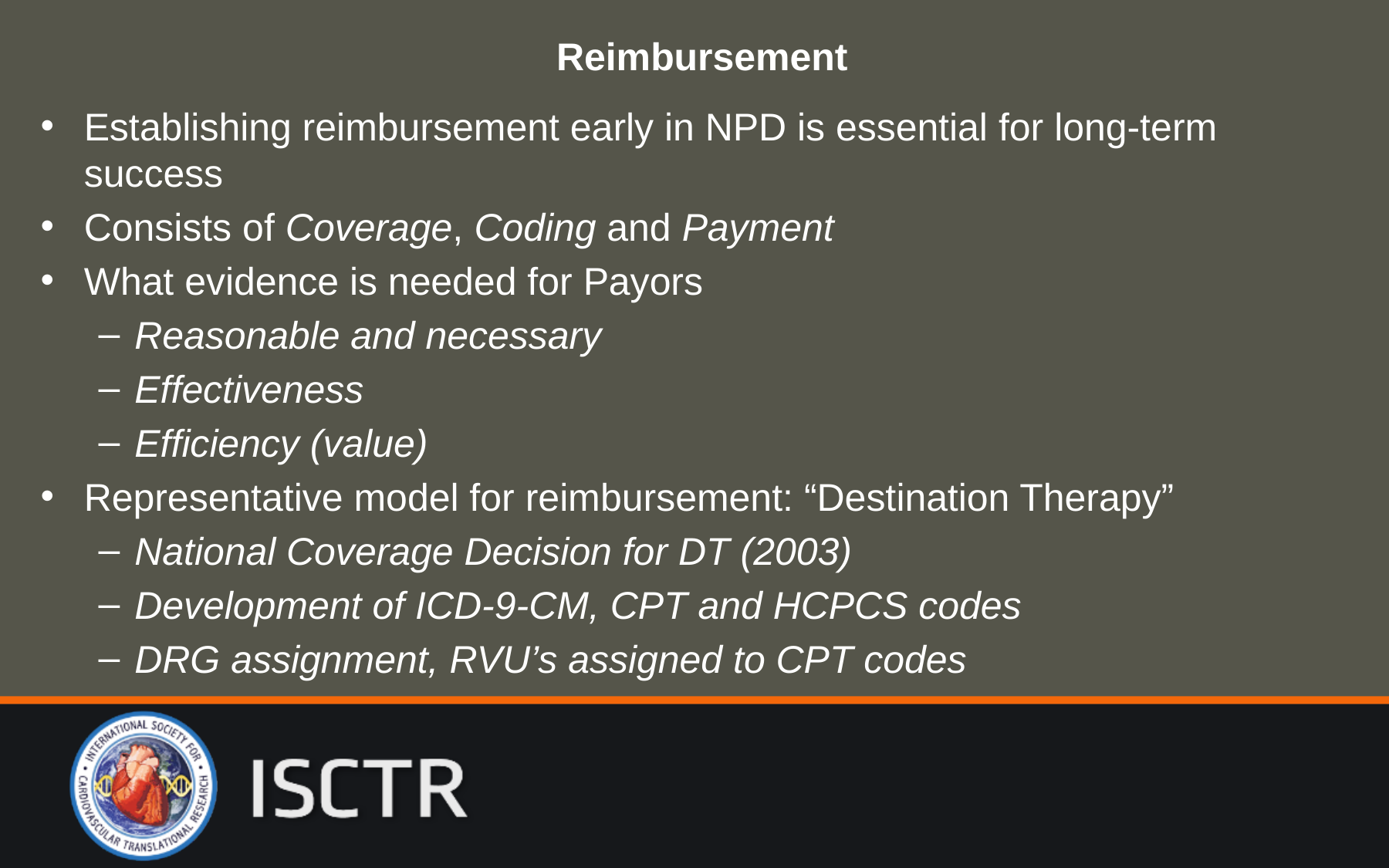

# Reimbursement
Establishing reimbursement early in NPD is essential for long-term success
Consists of Coverage, Coding and Payment
What evidence is needed for Payors
Reasonable and necessary
Effectiveness
Efficiency (value)
Representative model for reimbursement: “Destination Therapy”
National Coverage Decision for DT (2003)
Development of ICD-9-CM, CPT and HCPCS codes
DRG assignment, RVU’s assigned to CPT codes